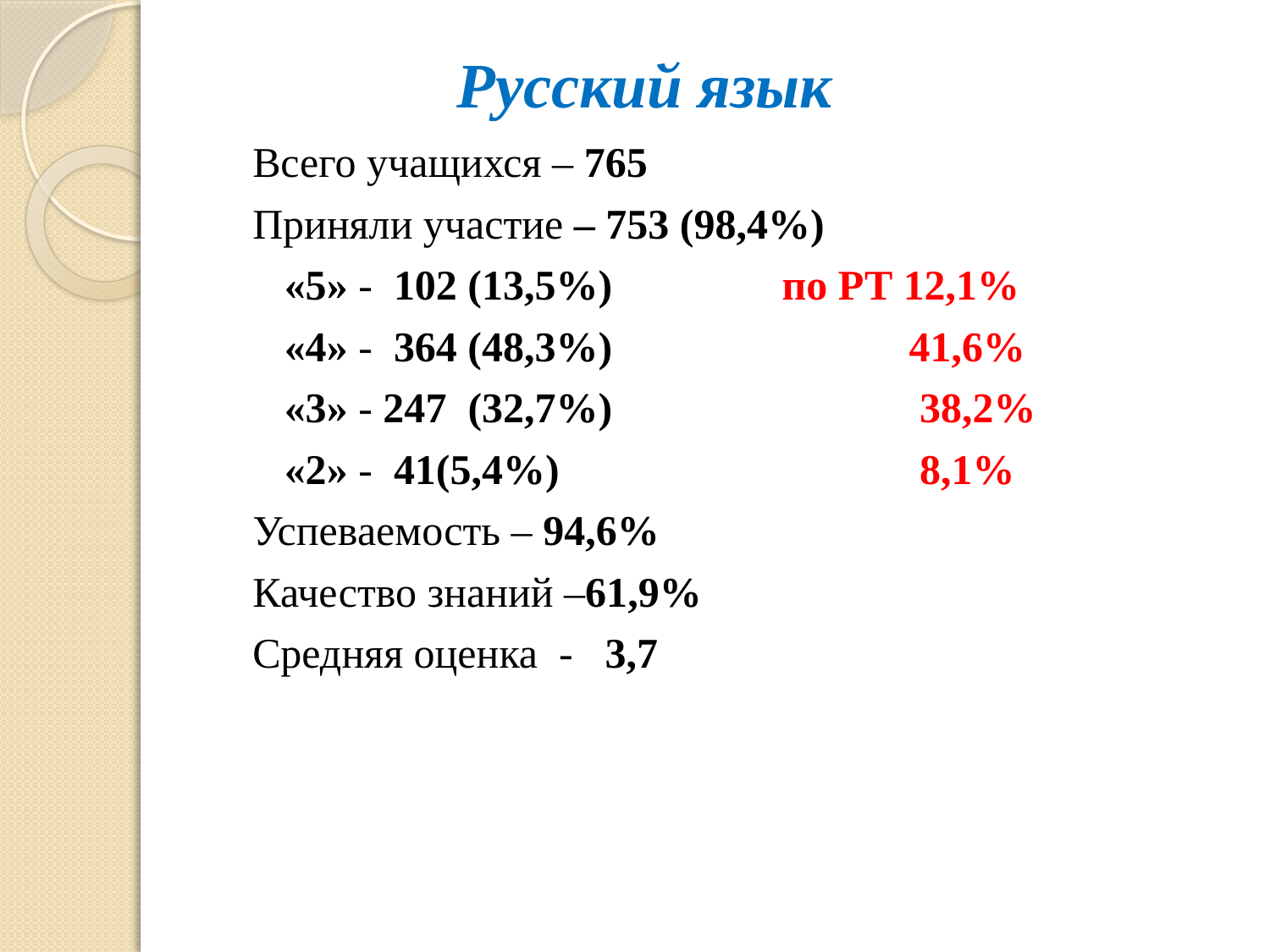

# Русский язык
Всего учащихся – 765
Приняли участие – 753 (98,4%)
   «5» -  102 (13,5%)                по РТ 12,1%
   «4» -  364 (48,3%)                            41,6%
   «3» - 247  (32,7%)                             38,2%
   «2» -  41(5,4%)                                  8,1%
Успеваемость – 94,6%
Качество знаний –61,9%
Средняя оценка  -   3,7